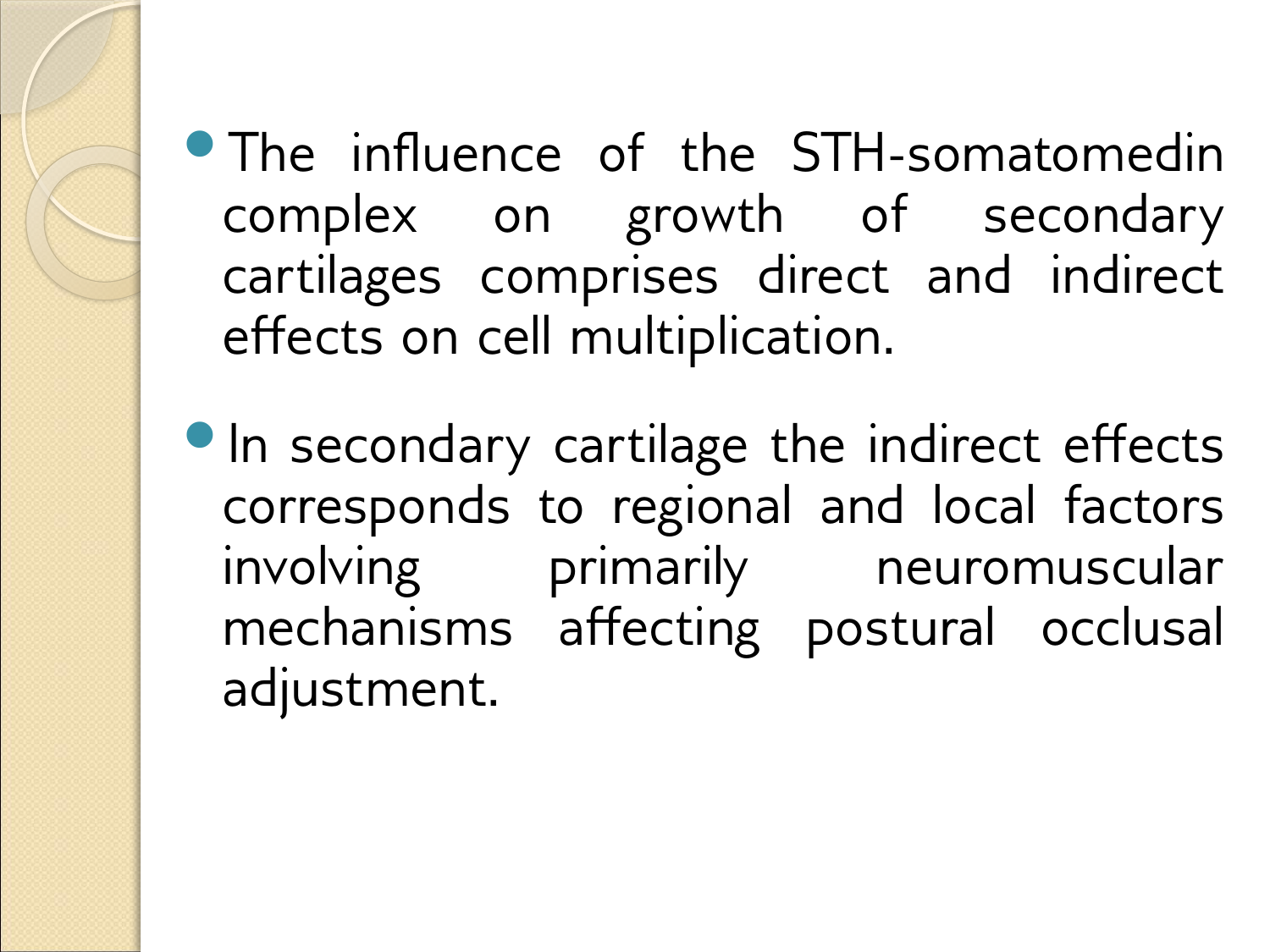

The influence of the STH-somatomedin complex on growth of secondary cartilages comprises direct and indirect effects on cell multiplication.
In secondary cartilage the indirect effects corresponds to regional and local factors involving primarily neuromuscular mechanisms affecting postural occlusal adjustment.